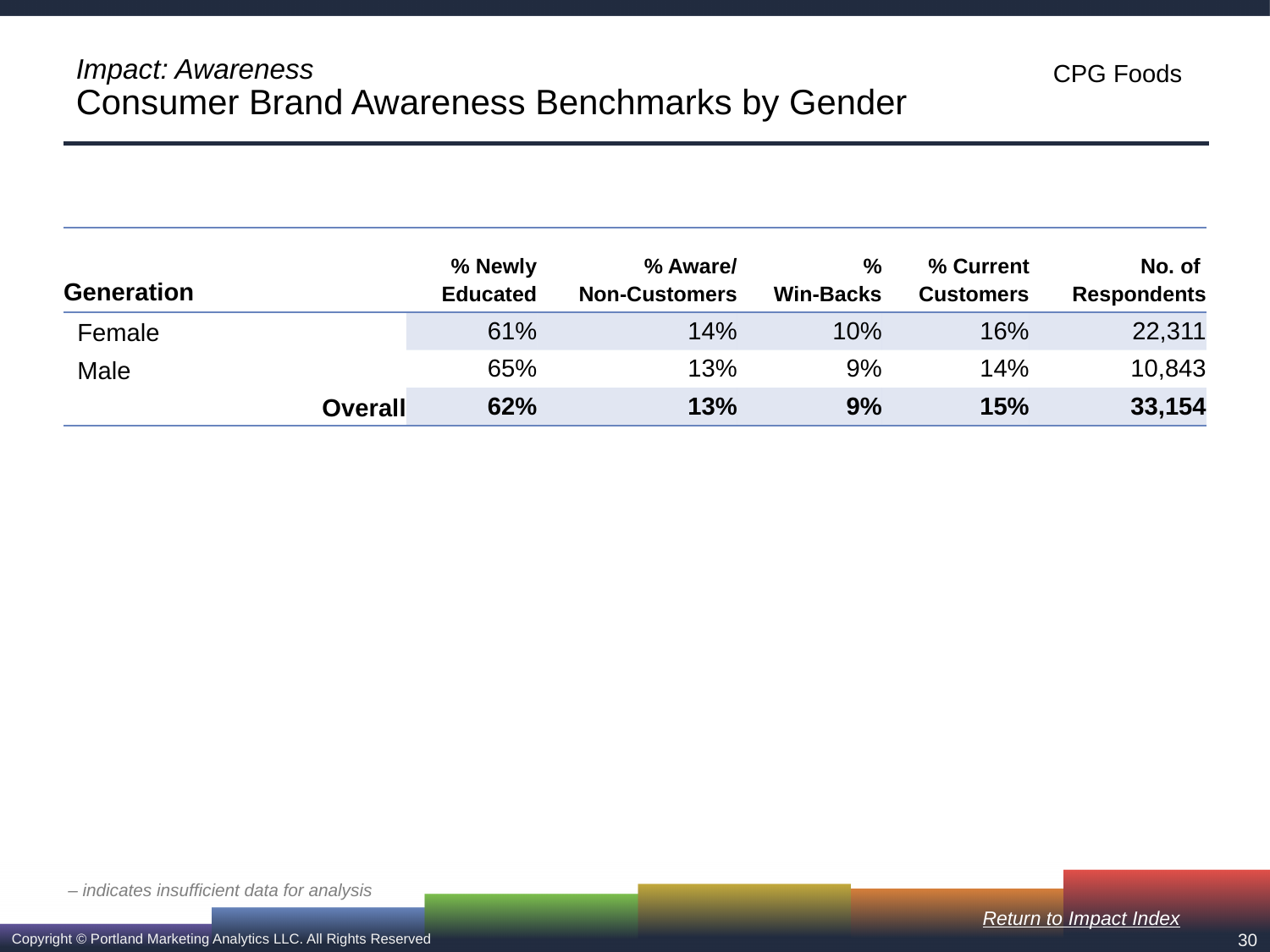

# Impact: Awareness Consumer Brand Awareness Benchmarks by Gender
| Generation | % Newly Educated | % Aware/ Non-Customers | % Win-Backs | % Current Customers | No. of Respondents |
| --- | --- | --- | --- | --- | --- |
| Female | 61% | 14% | 10% | 16% | 22,311 |
| Male | 65% | 13% | 9% | 14% | 10,843 |
| Overall | 62% | 13% | 9% | 15% | 33,154 |
– indicates insufficient data for analysis
Return to Impact Index
30